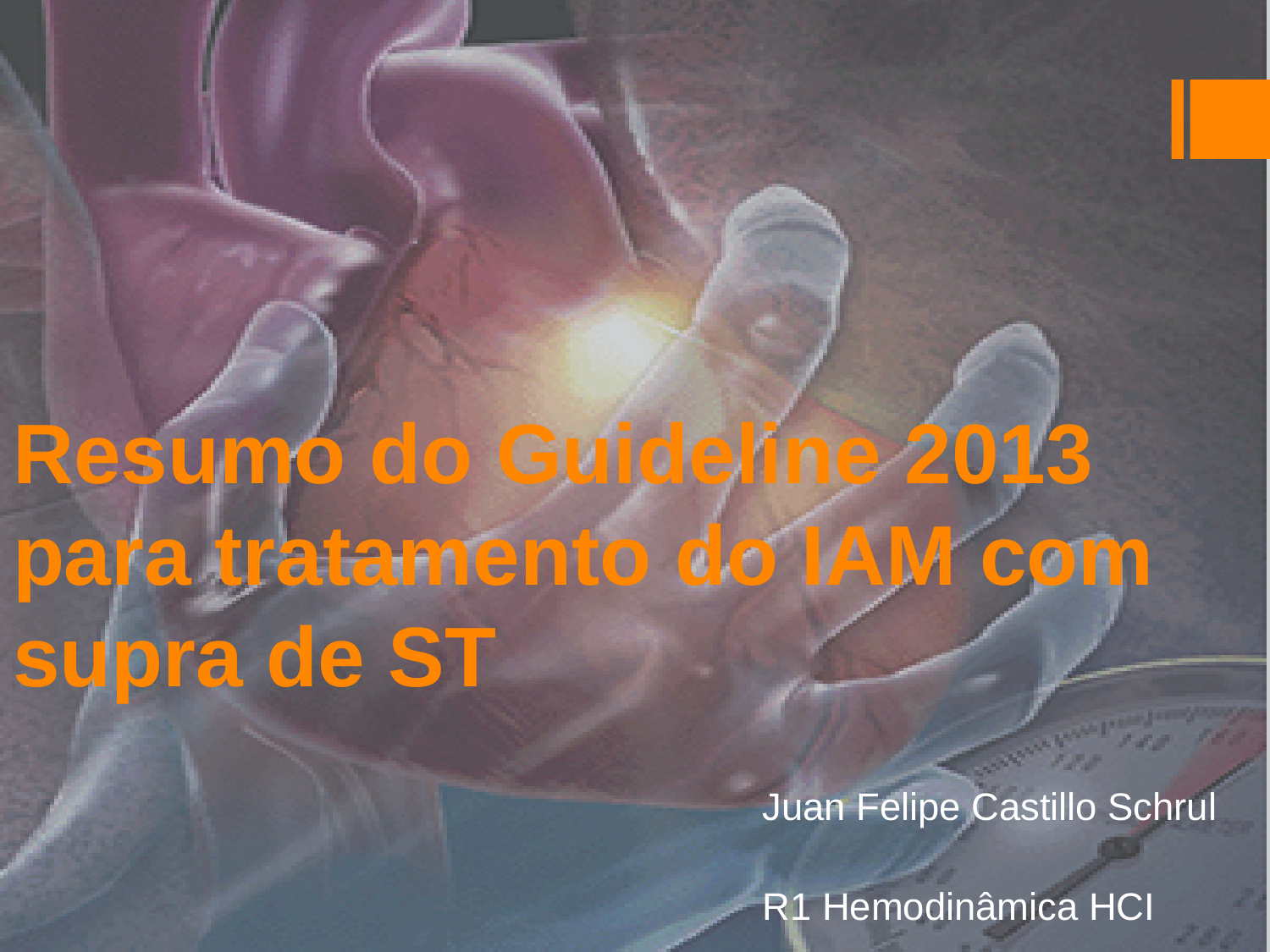

# Resumo do Guideline 2013 para tratamento do IAM com supra de ST
Juan Felipe Castillo Schrul
R1 Hemodinâmica HCI